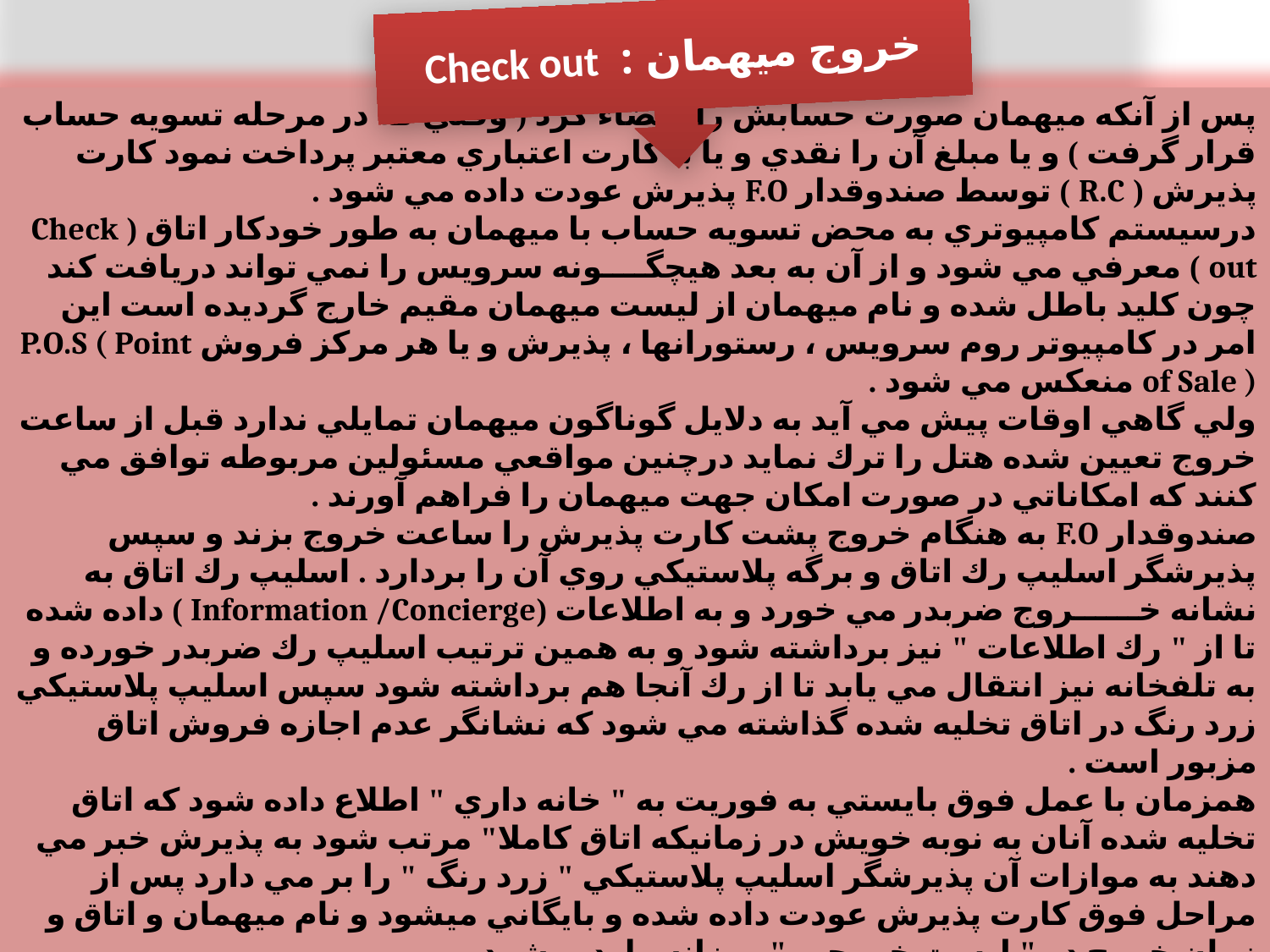

خروج میهمان :  Check out
پس از آنكه ميهمان صورت حسابش را امضاء كرد ( وقتي كه در مرحله تسويه حساب قرار گرفت ) و يا مبلغ آن را نقدي و يا با كارت اعتباري معتبر پرداخت نمود كارت پذيرش ( R.C ) توسط صندوقدار F.O پذيرش عودت داده مي شود .
درسيستم كامپيوتري به محض تسويه حساب با ميهمان به طور خودكار اتاق ( Check out ) معرفي مي شود و از آن به بعد هيچگــــونه سرويس را نمي تواند دريافت كند چون كليد باطل شده و نام ميهمان از ليست ميهمان مقيم خارج گرديده است اين امر در كامپيوتر روم سرويس ، رستورانها ، پذيرش و يا هر مركز فروش P.O.S ( Point of Sale ) منعكس مي شود .
ولي گاهي اوقات پيش مي آيد به دلايل گوناگون ميهمان تمايلي ندارد قبل از ساعت خروج تعيين شده هتل را ترك نمايد درچنين مواقعي مسئولين مربوطه توافق مي كنند كه امكاناتي در صورت امكان جهت ميهمان را فراهم آورند .
صندوقدار F.O به هنگام خروج پشت كارت پذيرش را ساعت خروج بزند و سپس پذيرشگر اسليپ رك اتاق و برگه پلاستيكي روي آن را بردارد . اسليپ رك اتاق به نشانه خــــــروج ضربدر مي خورد و به اطلاعات (Information /Concierge ) داده شده تا از " رك اطلاعات " نيز برداشته شود و به همين ترتيب اسليپ رك ضربدر خورده و به تلفخانه نيز انتقال مي يابد تا از رك آنجا هم برداشته شود سپس اسليپ پلاستيكي زرد رنگ در اتاق تخليه شده گذاشته مي شود كه نشانگر عدم اجازه فروش اتاق مزبور است .
همزمان با عمل فوق بايستي به فوريت به " خانه داري " اطلاع داده شود كه اتاق تخليه شده آنان به نوبه خويش در زمانيكه اتاق كاملا" مرتب شود به پذيرش خبر مي دهند به موازات آن پذيرشگر اسليپ پلاستيكي " زرد رنگ " را بر مي دارد پس از مراحل فوق كارت پذيرش عودت داده شده و بايگاني ميشود و نام ميهمان و اتاق و زمان خروج در " ليست خروجي " روزانه وارد ميشود .